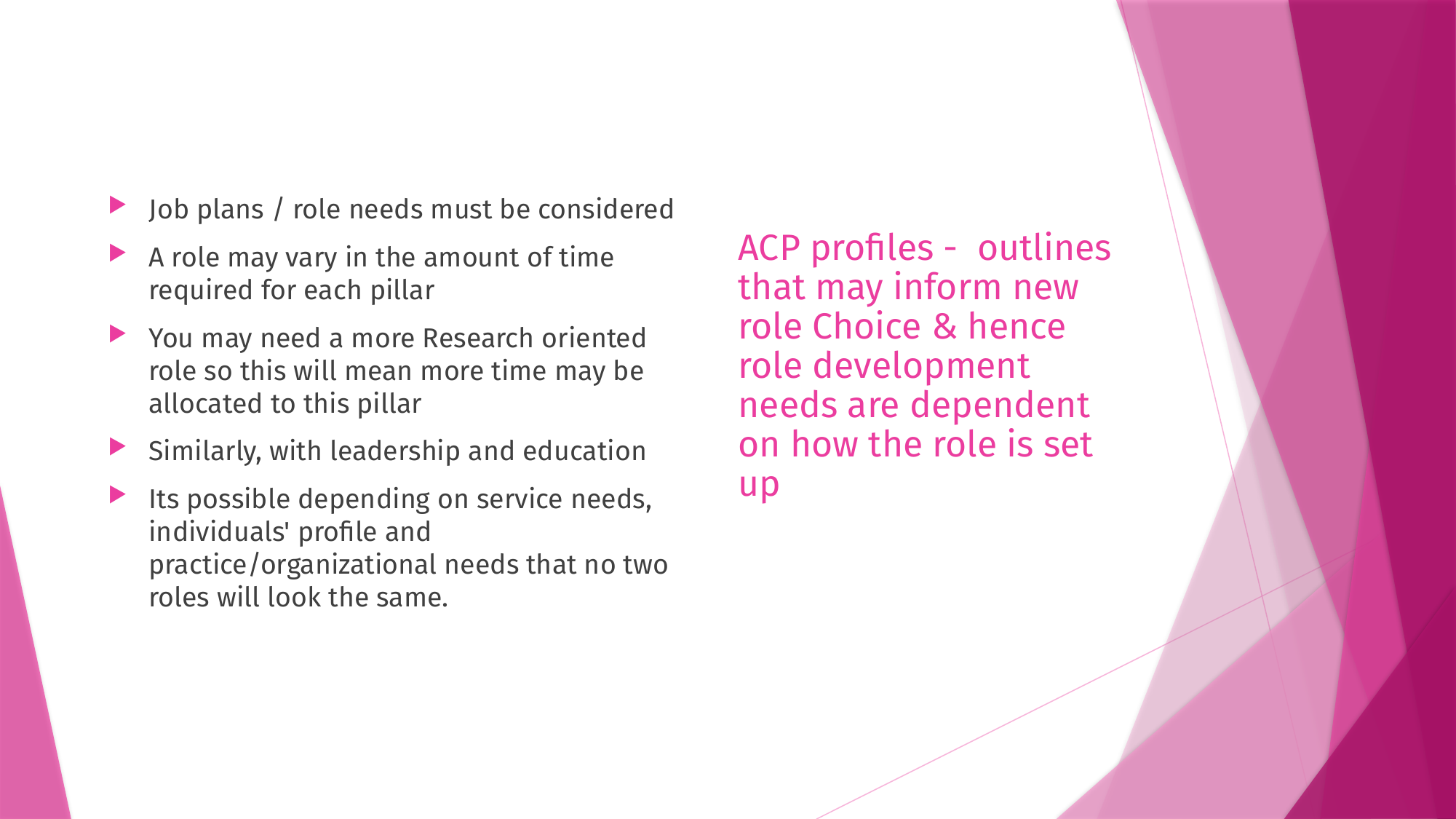

# ACP profiles -  outlines that may inform new role Choice & hence role development needs are dependent on how the role is set up
Job plans / role needs must be considered
A role may vary in the amount of time required for each pillar
You may need a more Research oriented role so this will mean more time may be allocated to this pillar
Similarly, with leadership and education
Its possible depending on service needs, individuals' profile and practice/organizational needs that no two roles will look the same.